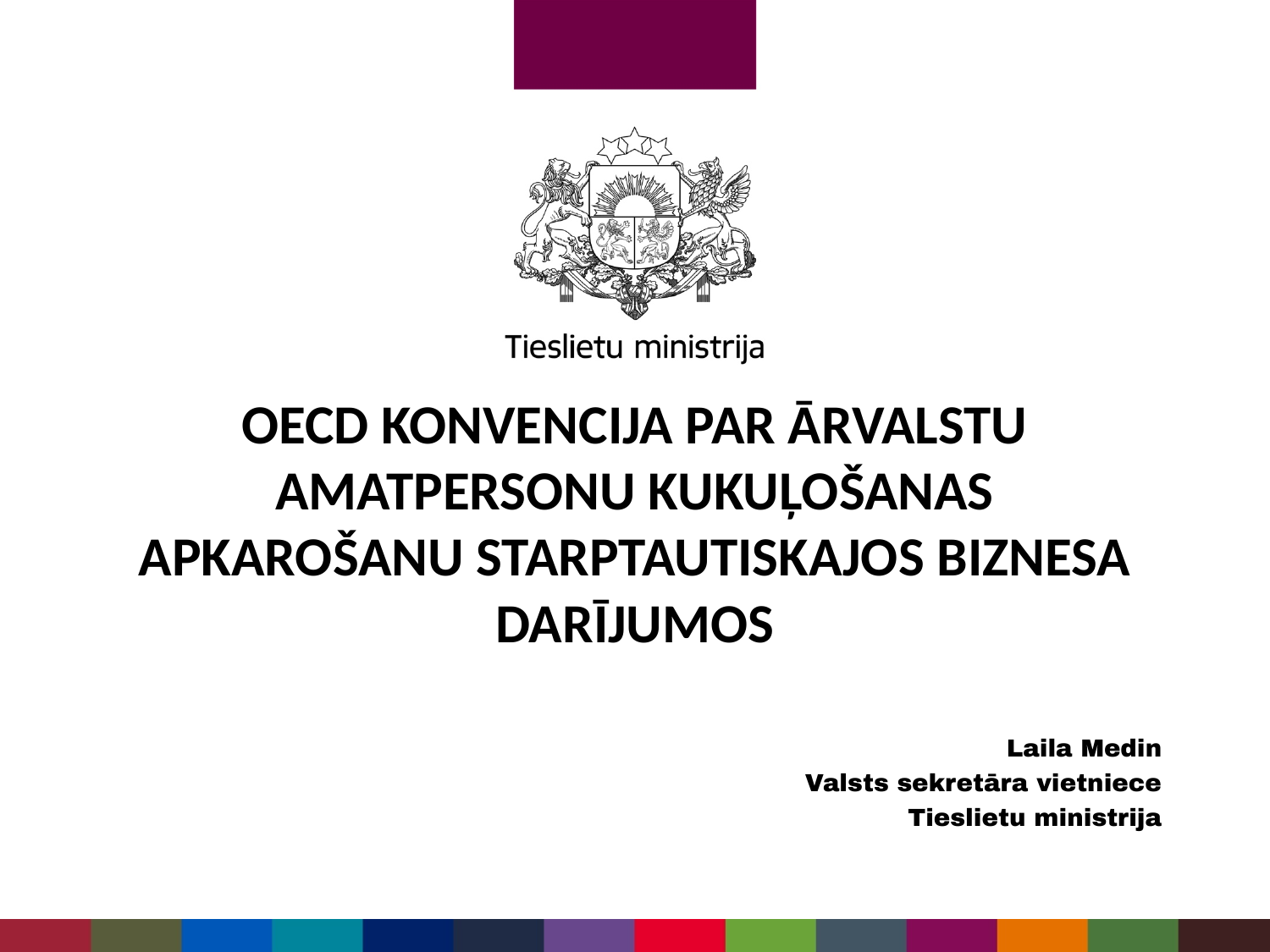

# OECD KONVENCIJA PAR ĀRVALSTU AMATPERSONU KUKUĻOŠANAS APKAROŠANU STARPTAUTISKAJOS BIZNESA DARĪJUMOS
Laila Medin
Valsts sekretāra vietniece
Tieslietu ministrija